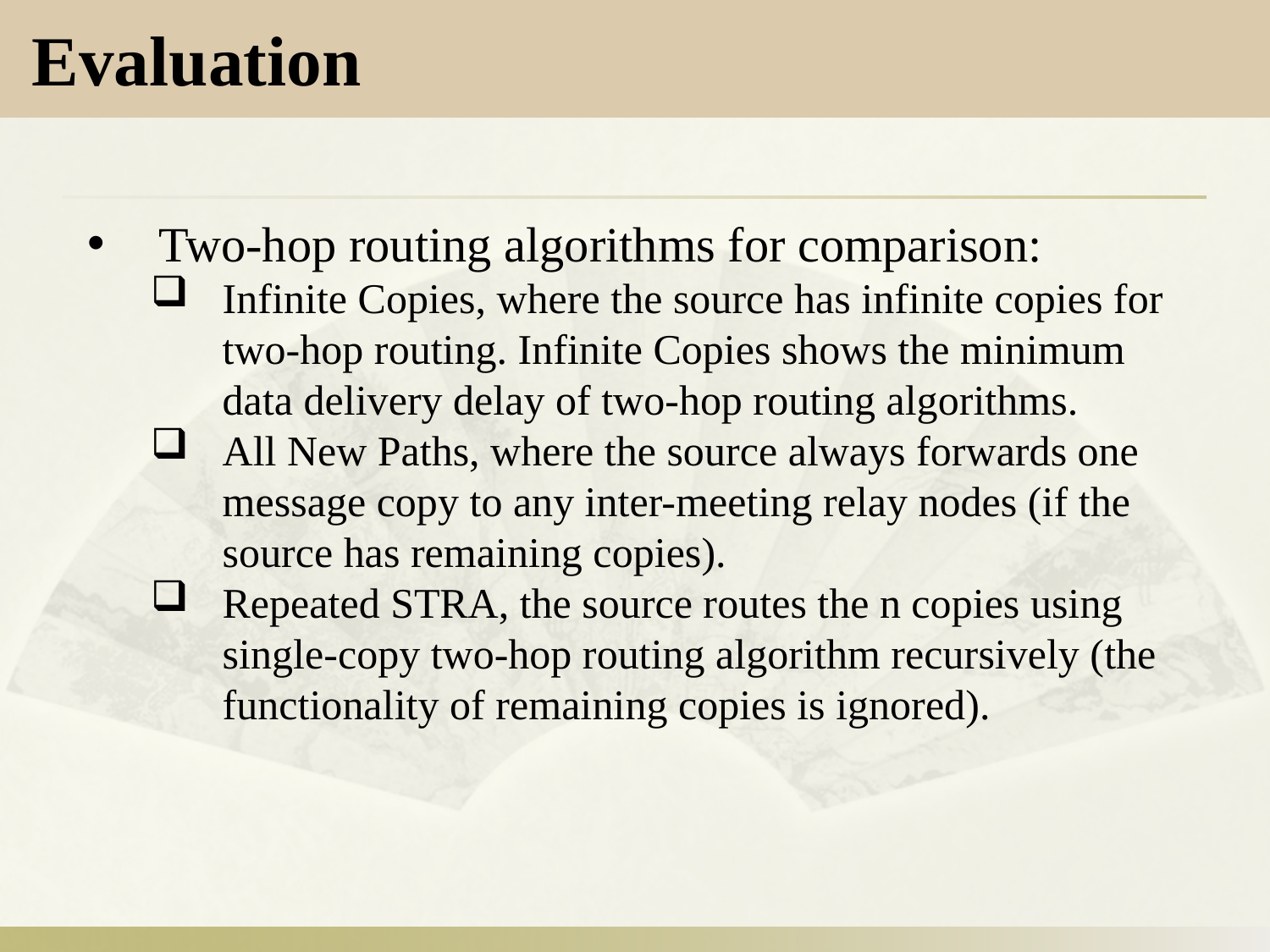

Evaluation
Two-hop routing algorithms for comparison:
Infinite Copies, where the source has infinite copies for two-hop routing. Infinite Copies shows the minimum data delivery delay of two-hop routing algorithms.
All New Paths, where the source always forwards one message copy to any inter-meeting relay nodes (if the source has remaining copies).
Repeated STRA, the source routes the n copies using single-copy two-hop routing algorithm recursively (the functionality of remaining copies is ignored).